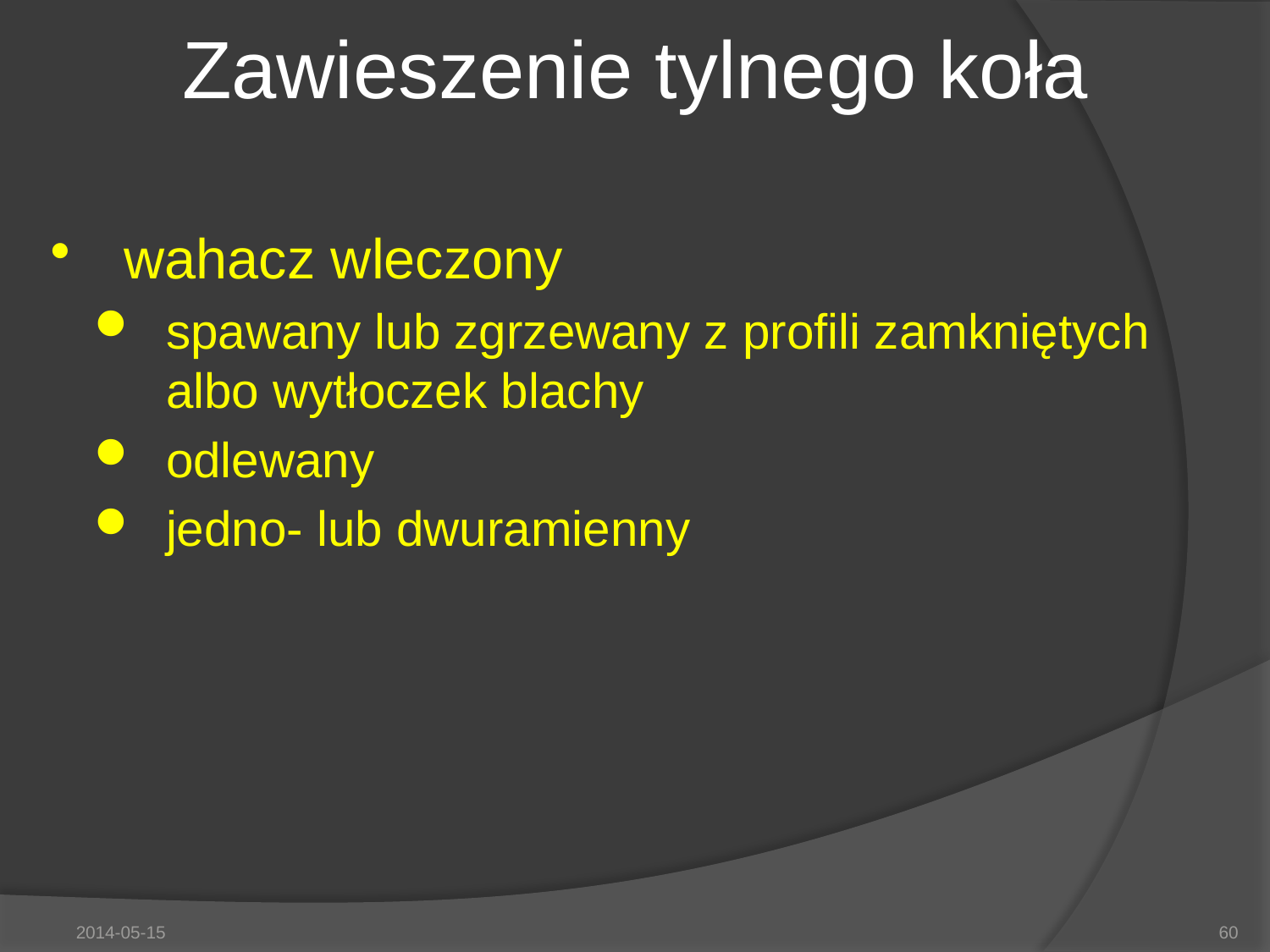

# Zawieszenie tylnego koła
wahacz wleczony
spawany lub zgrzewany z profili zamkniętych albo wytłoczek blachy
odlewany
jedno- lub dwuramienny
2014-05-15
60